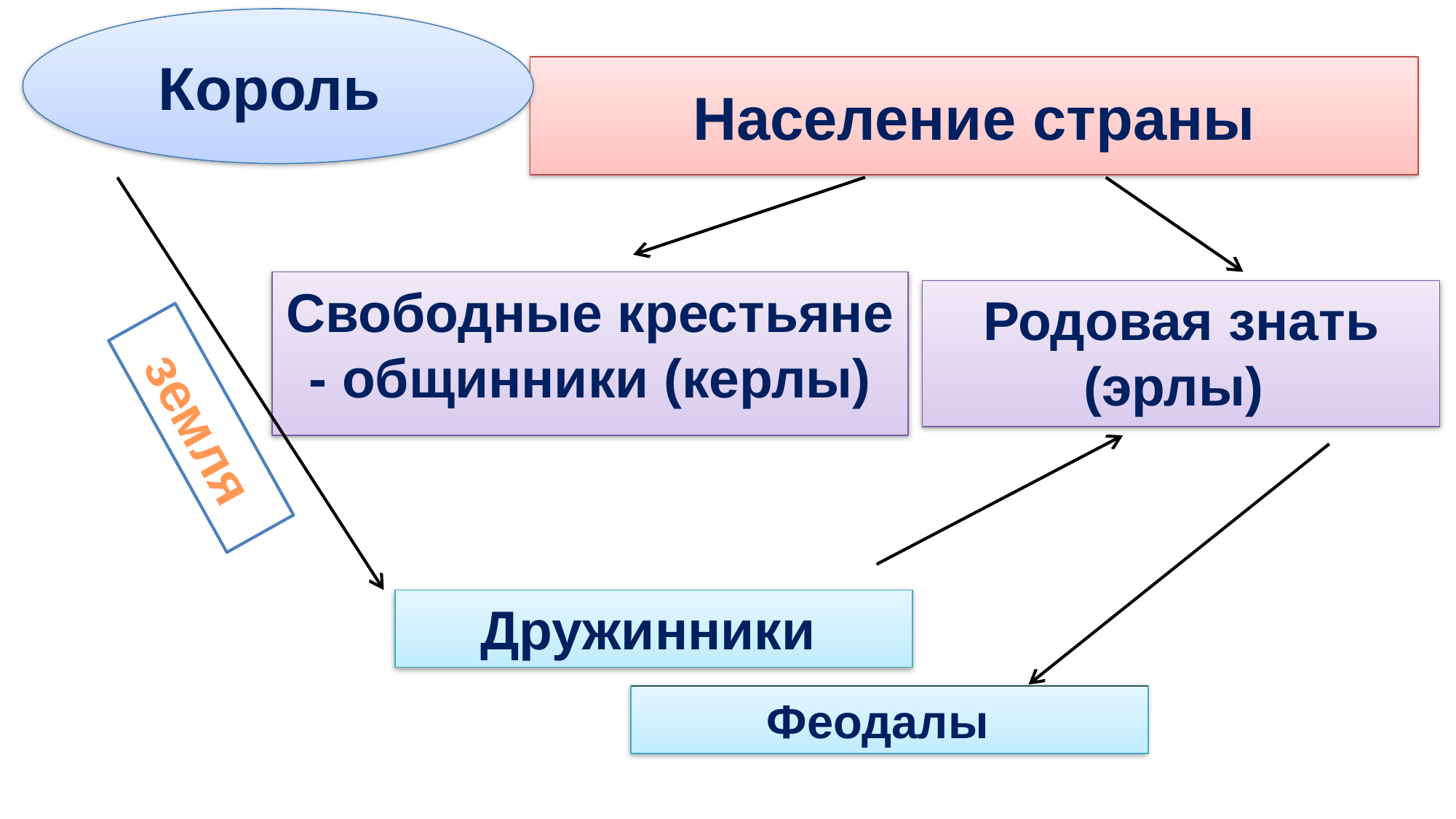

Король
# Население страны
Свободные крестьяне - общинники (керлы)
Родовая знать (эрлы)
земля
Дружинники
Феодалы